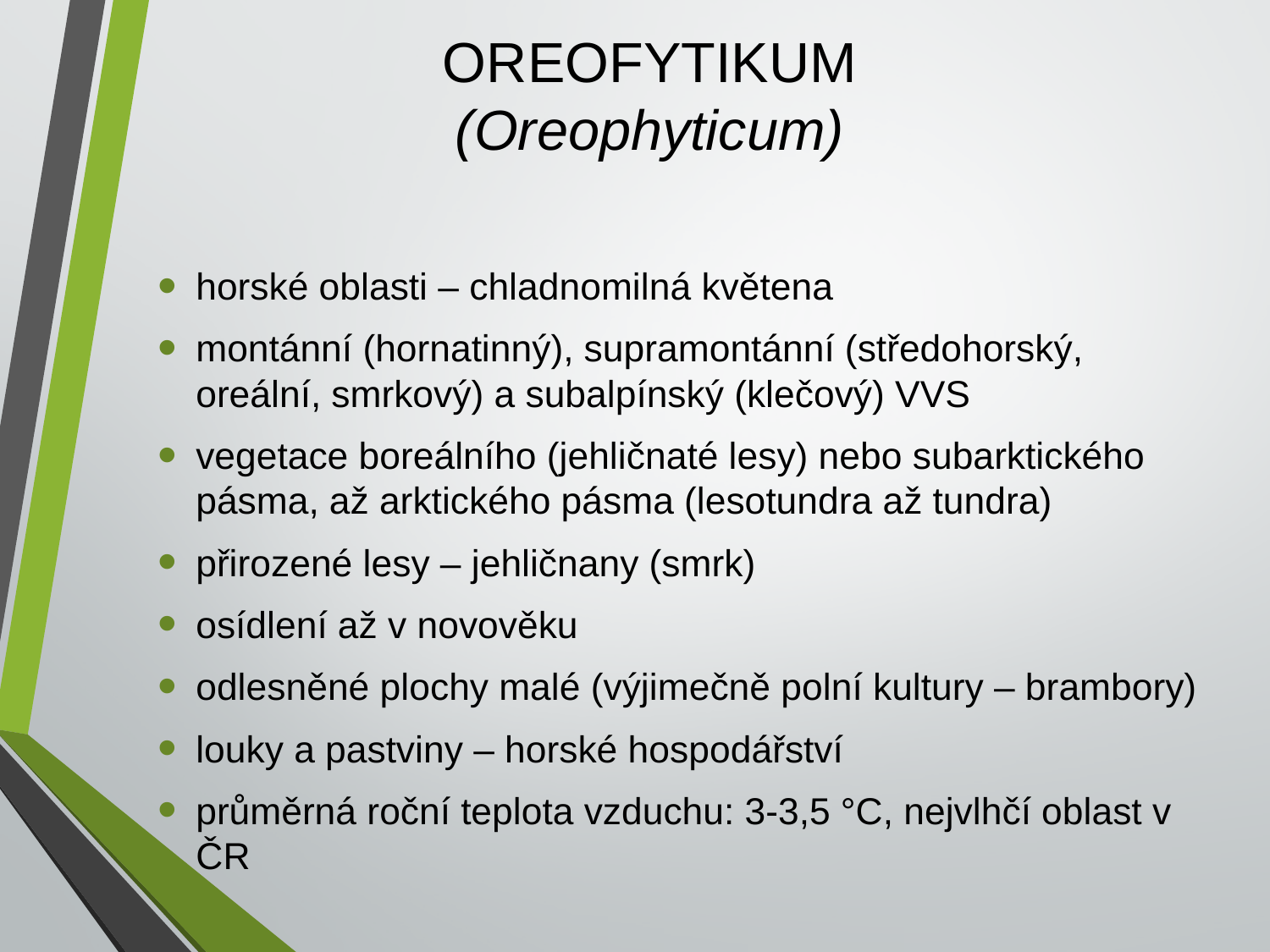

# OREOFYTIKUM (Oreophyticum)
horské oblasti – chladnomilná květena
montánní (hornatinný), supramontánní (středohorský, oreální, smrkový) a subalpínský (klečový) VVS
vegetace boreálního (jehličnaté lesy) nebo subarktického pásma, až arktického pásma (lesotundra až tundra)
přirozené lesy – jehličnany (smrk)
osídlení až v novověku
odlesněné plochy malé (výjimečně polní kultury – brambory)
louky a pastviny – horské hospodářství
průměrná roční teplota vzduchu: 3-3,5 °C, nejvlhčí oblast v ČR